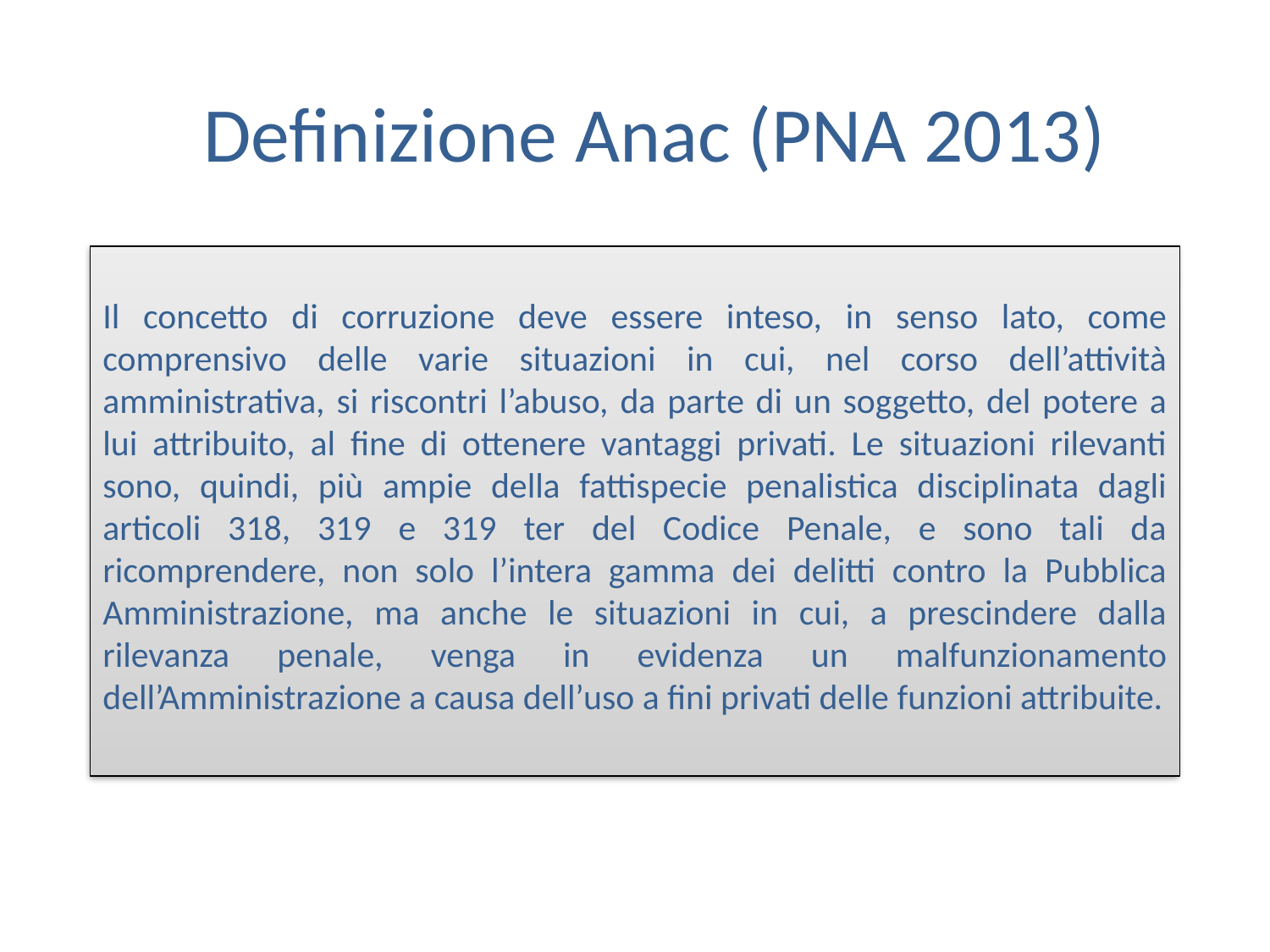

# Definizione Anac (PNA 2013)

Il concetto di corruzione deve essere inteso, in senso lato, come comprensivo delle varie situazioni in cui, nel corso dell’attività amministrativa, si riscontri l’abuso, da parte di un soggetto, del potere a lui attribuito, al fine di ottenere vantaggi privati. Le situazioni rilevanti sono, quindi, più ampie della fattispecie penalistica disciplinata dagli articoli 318, 319 e 319 ter del Codice Penale, e sono tali da ricomprendere, non solo l’intera gamma dei delitti contro la Pubblica Amministrazione, ma anche le situazioni in cui, a prescindere dalla rilevanza penale, venga in evidenza un malfunzionamento dell’Amministrazione a causa dell’uso a fini privati delle funzioni attribuite.